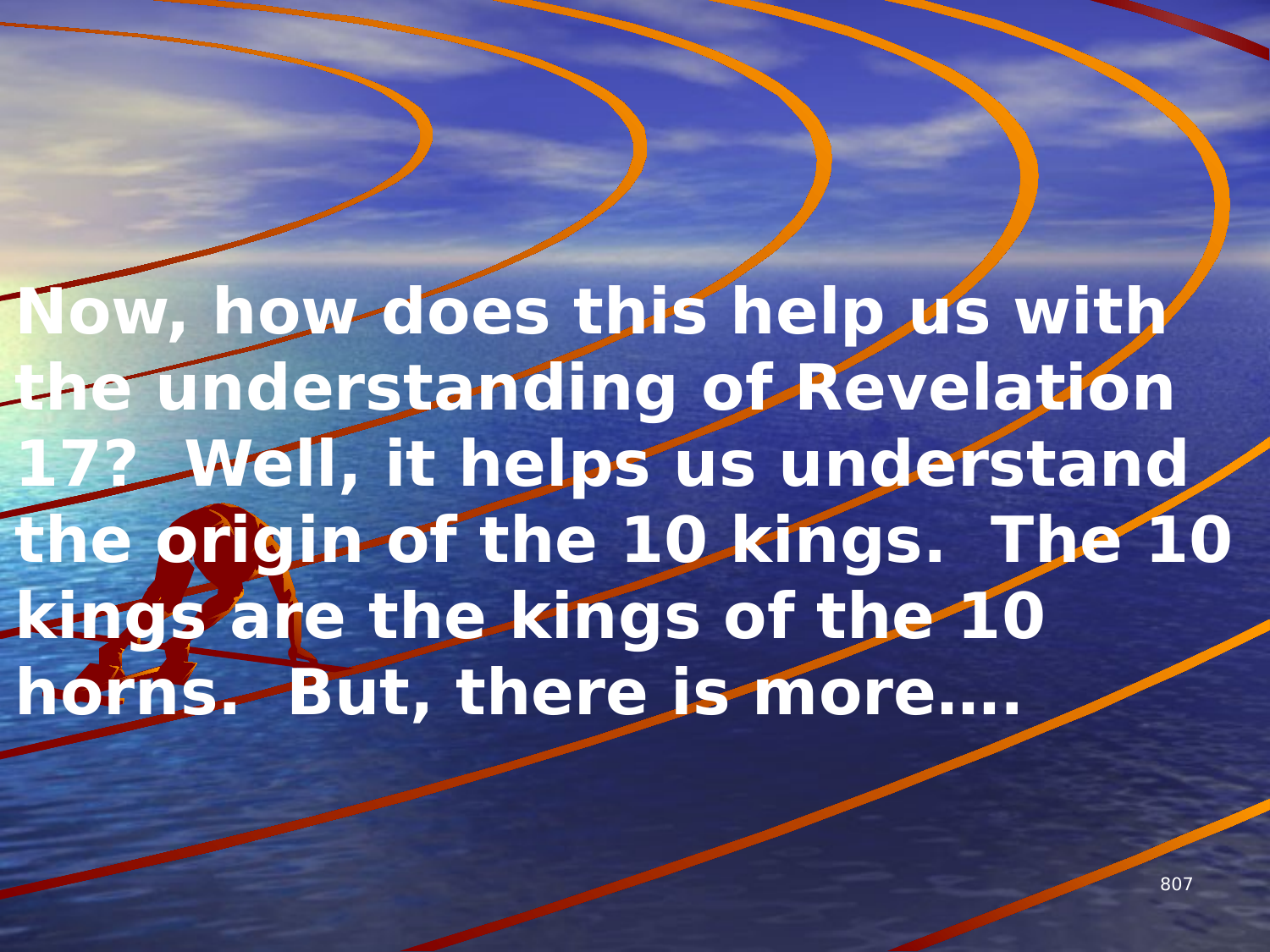

Now, how does this help us with the understanding of Revelation 17?  Well, it helps us understand the origin of the 10 kings.  The 10 kings are the kings of the 10 horns.  But, there is more….
807